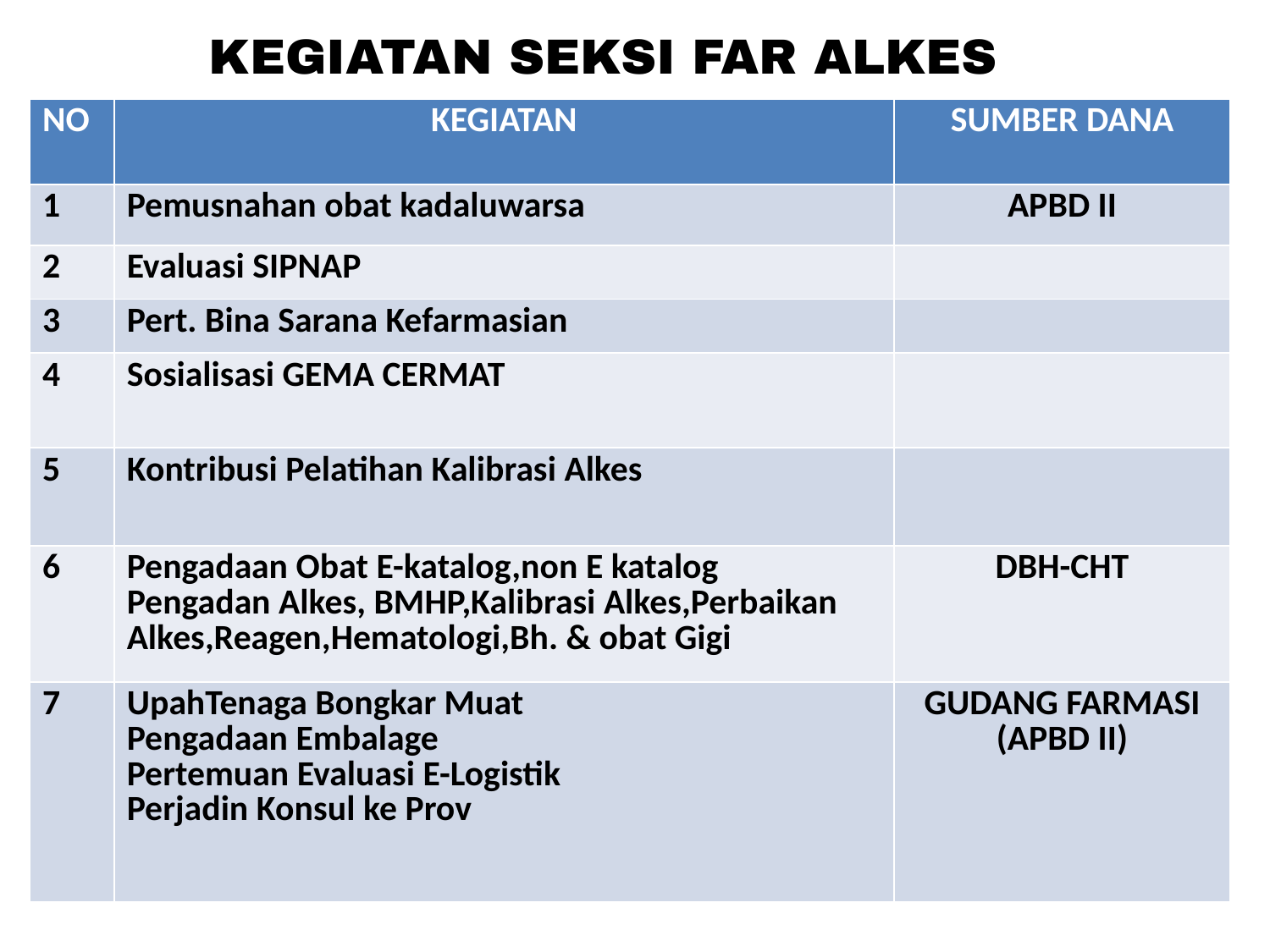

# KEGIATAN SEKSI FAR ALKES
| NO | KEGIATAN | SUMBER DANA |
| --- | --- | --- |
| 1 | Pemusnahan obat kadaluwarsa | APBD II |
| 2 | Evaluasi SIPNAP |  |
| 3 | Pert. Bina Sarana Kefarmasian |  |
| 4 | Sosialisasi GEMA CERMAT |  |
| 5 | Kontribusi Pelatihan Kalibrasi Alkes |  |
| 6 | Pengadaan Obat E-katalog,non E katalog Pengadan Alkes, BMHP,Kalibrasi Alkes,Perbaikan Alkes,Reagen,Hematologi,Bh. & obat Gigi | DBH-CHT |
| 7 | UpahTenaga Bongkar Muat Pengadaan Embalage Pertemuan Evaluasi E-Logistik Perjadin Konsul ke Prov | GUDANG FARMASI (APBD II) |